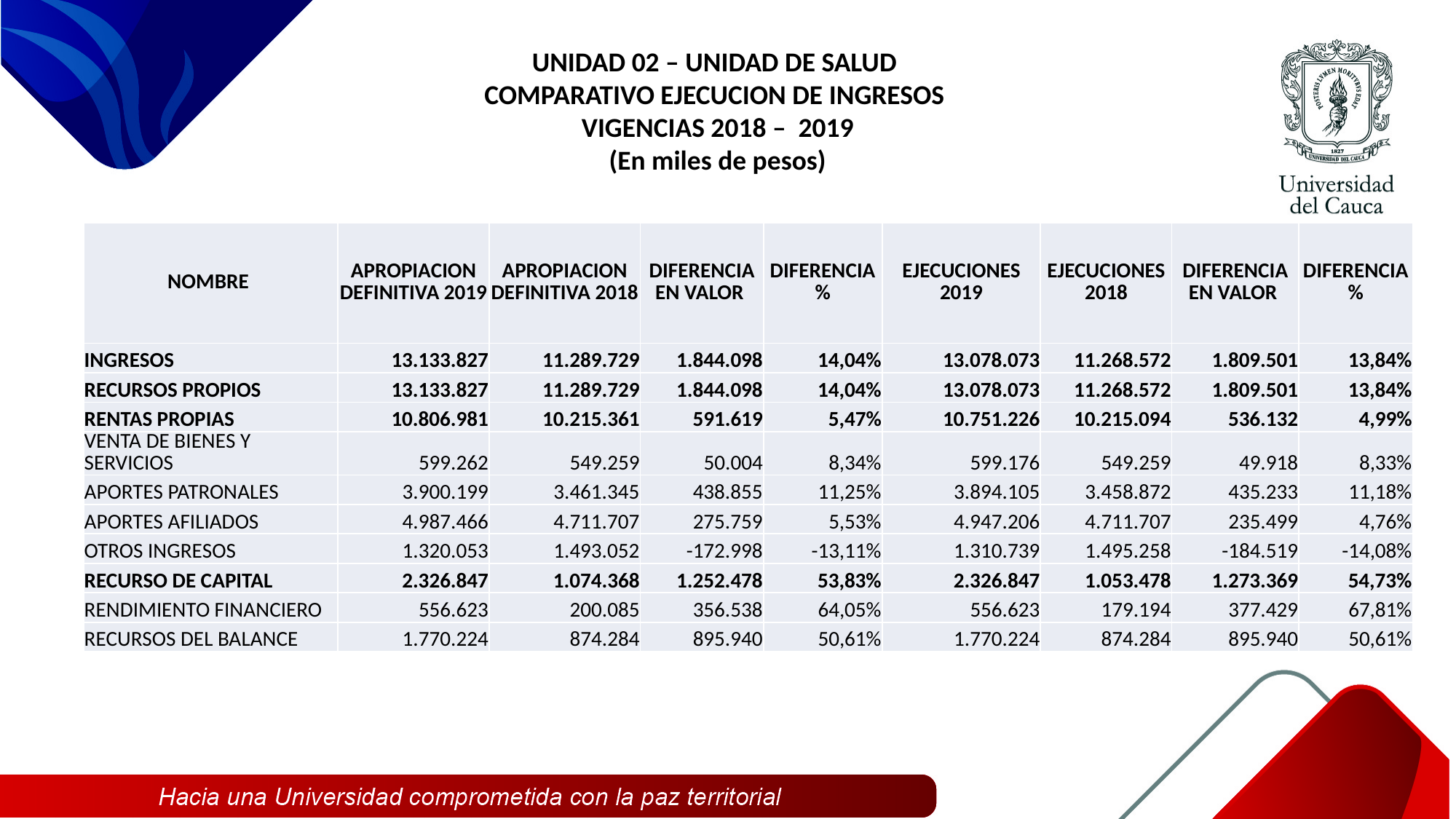

# UNIDAD 02 – UNIDAD DE SALUD COMPARATIVO EJECUCION DE INGRESOS VIGENCIAS 2018 –  2019 (En miles de pesos)
| NOMBRE | APROPIACION DEFINITIVA 2019 | APROPIACION DEFINITIVA 2018 | DIFERENCIA EN VALOR | DIFERENCIA % | EJECUCIONES 2019 | EJECUCIONES 2018 | DIFERENCIA EN VALOR | DIFERENCIA % |
| --- | --- | --- | --- | --- | --- | --- | --- | --- |
| INGRESOS | 13.133.827 | 11.289.729 | 1.844.098 | 14,04% | 13.078.073 | 11.268.572 | 1.809.501 | 13,84% |
| RECURSOS PROPIOS | 13.133.827 | 11.289.729 | 1.844.098 | 14,04% | 13.078.073 | 11.268.572 | 1.809.501 | 13,84% |
| RENTAS PROPIAS | 10.806.981 | 10.215.361 | 591.619 | 5,47% | 10.751.226 | 10.215.094 | 536.132 | 4,99% |
| VENTA DE BIENES Y SERVICIOS | 599.262 | 549.259 | 50.004 | 8,34% | 599.176 | 549.259 | 49.918 | 8,33% |
| APORTES PATRONALES | 3.900.199 | 3.461.345 | 438.855 | 11,25% | 3.894.105 | 3.458.872 | 435.233 | 11,18% |
| APORTES AFILIADOS | 4.987.466 | 4.711.707 | 275.759 | 5,53% | 4.947.206 | 4.711.707 | 235.499 | 4,76% |
| OTROS INGRESOS | 1.320.053 | 1.493.052 | -172.998 | -13,11% | 1.310.739 | 1.495.258 | -184.519 | -14,08% |
| RECURSO DE CAPITAL | 2.326.847 | 1.074.368 | 1.252.478 | 53,83% | 2.326.847 | 1.053.478 | 1.273.369 | 54,73% |
| RENDIMIENTO FINANCIERO | 556.623 | 200.085 | 356.538 | 64,05% | 556.623 | 179.194 | 377.429 | 67,81% |
| RECURSOS DEL BALANCE | 1.770.224 | 874.284 | 895.940 | 50,61% | 1.770.224 | 874.284 | 895.940 | 50,61% |